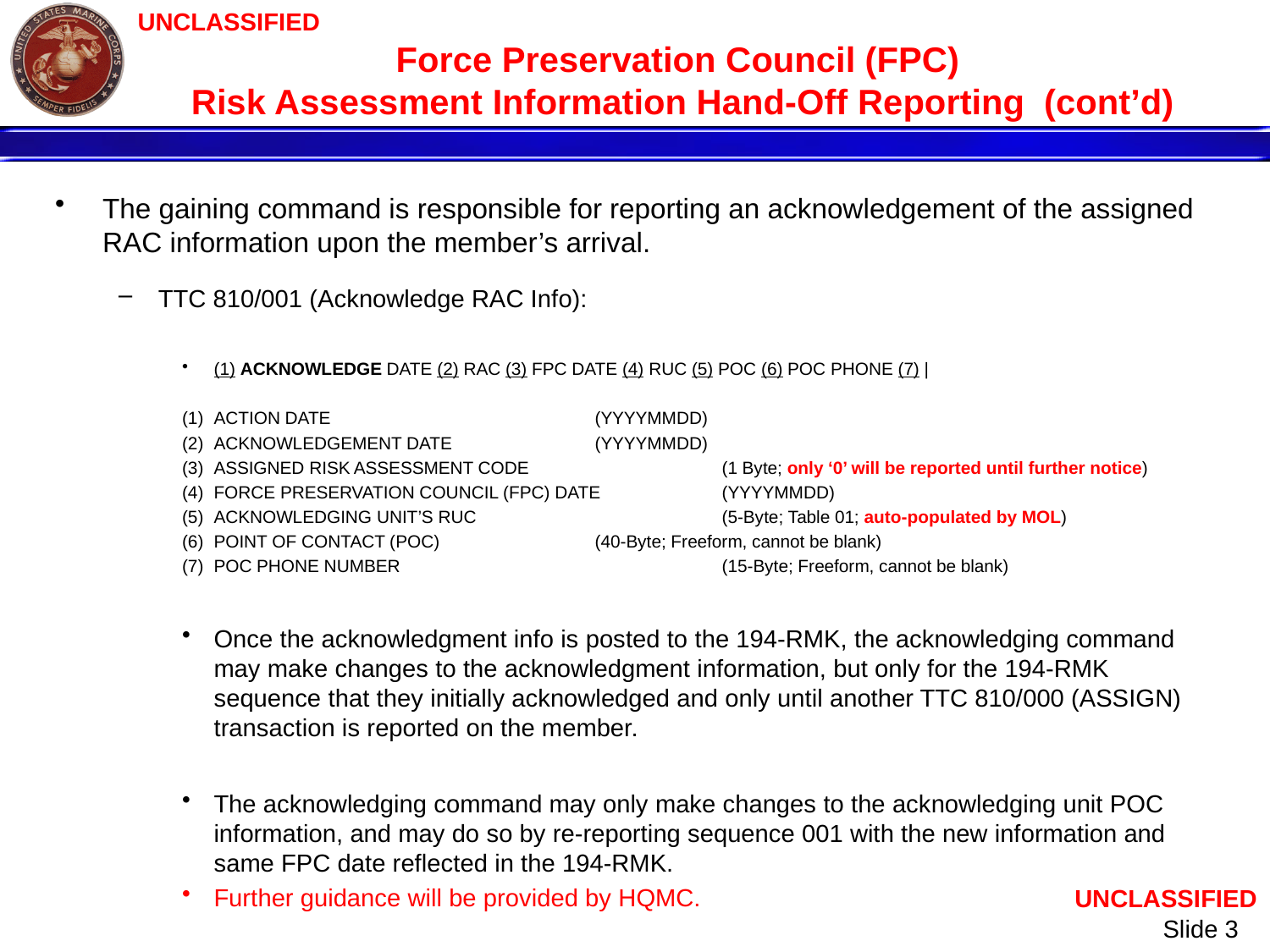

# Force Preservation Council (FPC) Risk Assessment Information Hand-Off Reporting  (cont’d)

The gaining command is responsible for reporting an acknowledgement of the assigned RAC information upon the member’s arrival.

TTC 810/001 (Acknowledge RAC Info):

(1) ACKNOWLEDGE DATE (2) RAC (3) FPC DATE (4) RUC (5) POC (6) POC PHONE (7) |

ACTION DATE			(YYYYMMDD)
ACKNOWLEDGEMENT DATE		(YYYYMMDD)
ASSIGNED RISK ASSESSMENT CODE		(1 Byte; only ‘0’ will be reported until further notice)
FORCE PRESERVATION COUNCIL (FPC) DATE	(YYYYMMDD)
ACKNOWLEDGING UNIT’S RUC		(5-Byte; Table 01; auto-populated by MOL)
POINT OF CONTACT (POC)		(40-Byte; Freeform, cannot be blank)
POC PHONE NUMBER			(15-Byte; Freeform, cannot be blank)

Once the acknowledgment info is posted to the 194-RMK, the acknowledging command may make changes to the acknowledgment information, but only for the 194-RMK sequence that they initially acknowledged and only until another TTC 810/000 (ASSIGN) transaction is reported on the member.

The acknowledging command may only make changes to the acknowledging unit POC information, and may do so by re-reporting sequence 001 with the new information and same FPC date reflected in the 194-RMK.
Further guidance will be provided by HQMC.

                     Slide 3